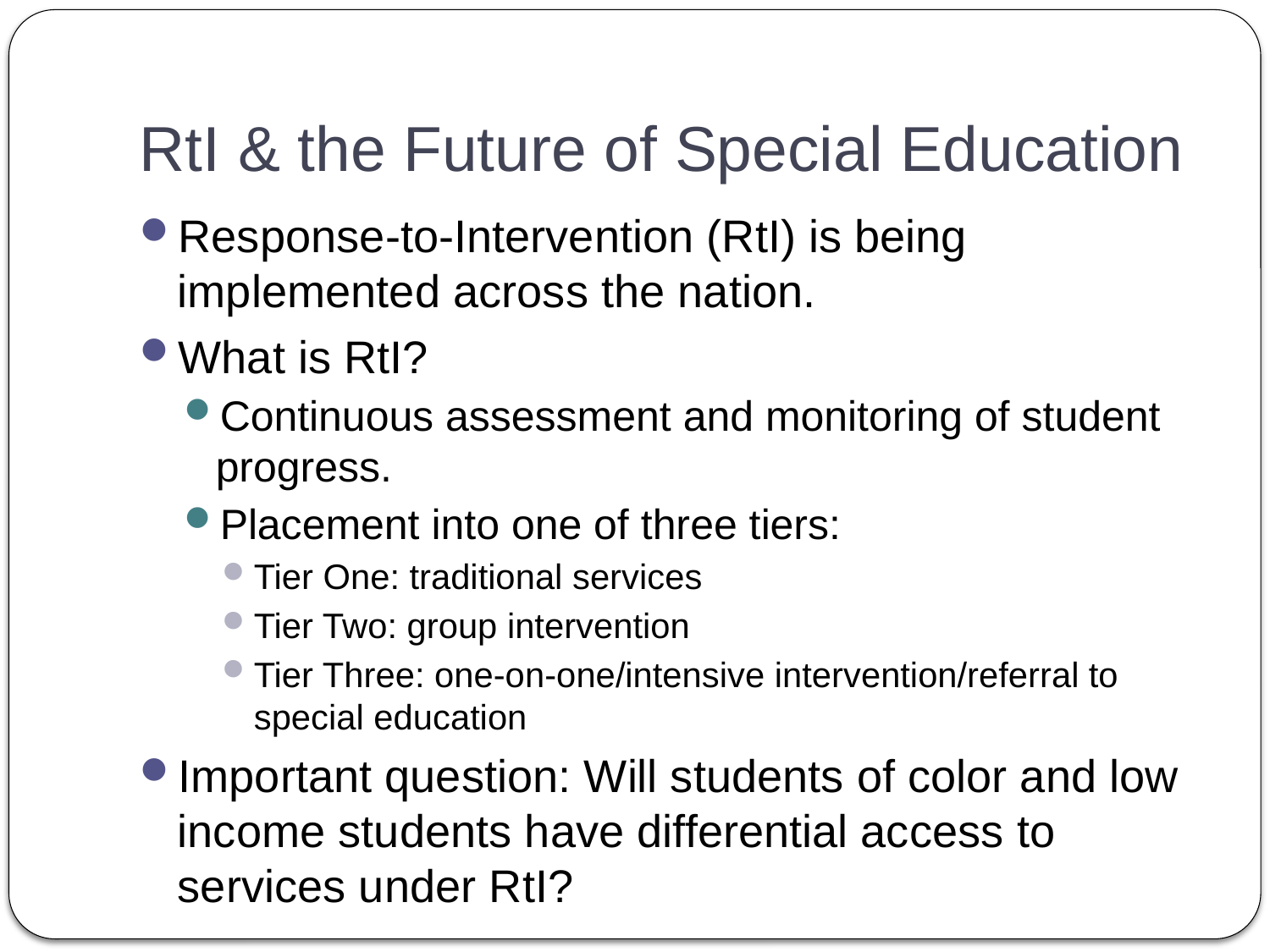

# RtI & the Future of Special Education
Response-to-Intervention (RtI) is being implemented across the nation.
What is RtI?
Continuous assessment and monitoring of student progress.
Placement into one of three tiers:
Tier One: traditional services
Tier Two: group intervention
Tier Three: one-on-one/intensive intervention/referral to special education
Important question: Will students of color and low income students have differential access to services under RtI?